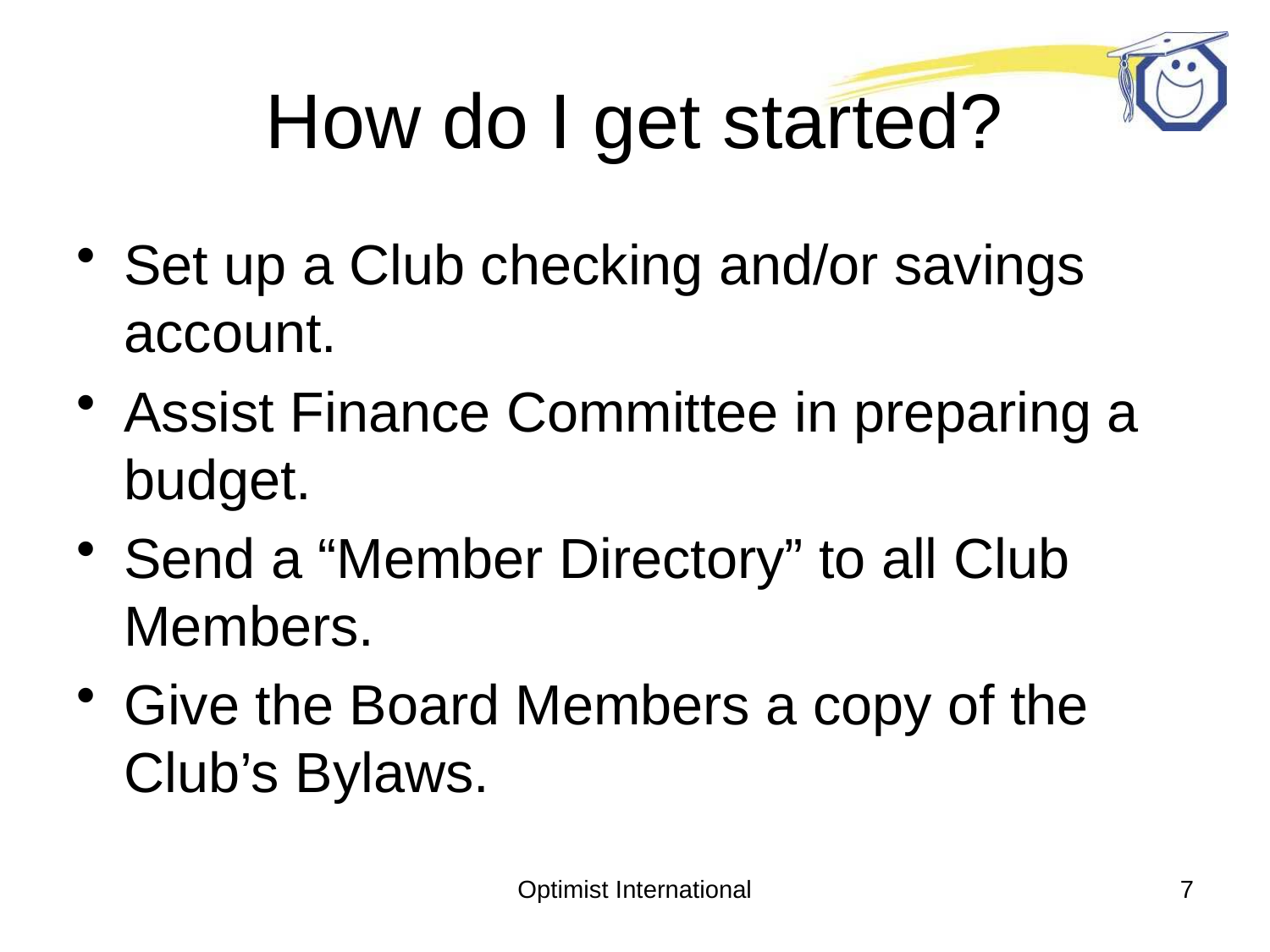

# How do I get started?
Set up a Club checking and/or savings account.
Assist Finance Committee in preparing a budget.
Send a “Member Directory” to all Club Members.
Give the Board Members a copy of the Club’s Bylaws.

Optimist International
7